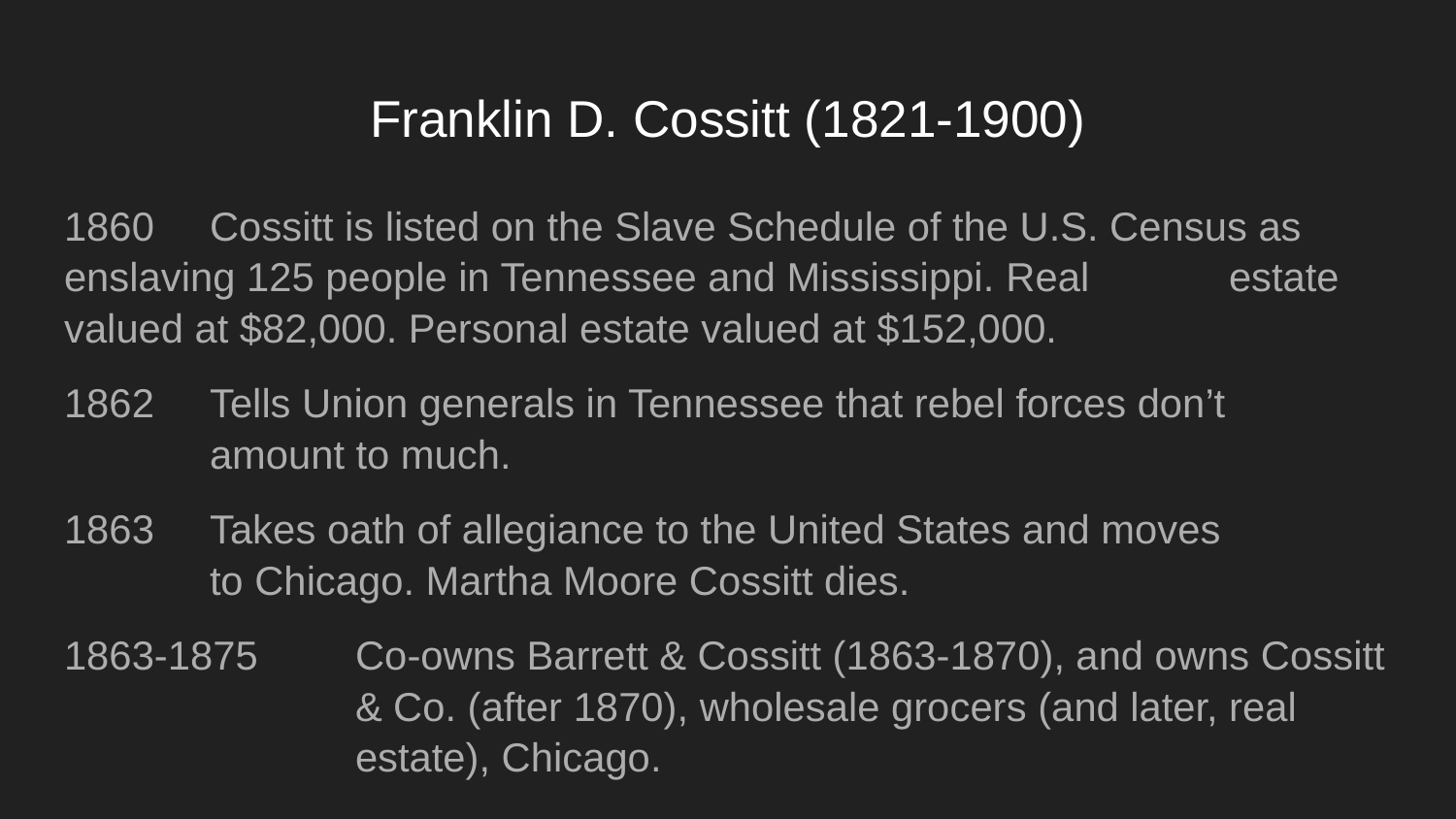

# Franklin D. Cossitt (1821-1900)

1860	Cossitt is listed on the Slave Schedule of the U.S. Census as 	enslaving 125 people in Tennessee and Mississippi. Real 	estate valued at $82,000. Personal estate valued at $152,000.
1862	Tells Union generals in Tennessee that rebel forces don’t 		amount to much.
1863	Takes oath of allegiance to the United States and moves 		to Chicago. Martha Moore Cossitt dies.
1863-1875	Co-owns Barrett & Cossitt (1863-1870), and owns Cossitt 		& Co. (after 1870), wholesale grocers (and later, real 			estate), Chicago.